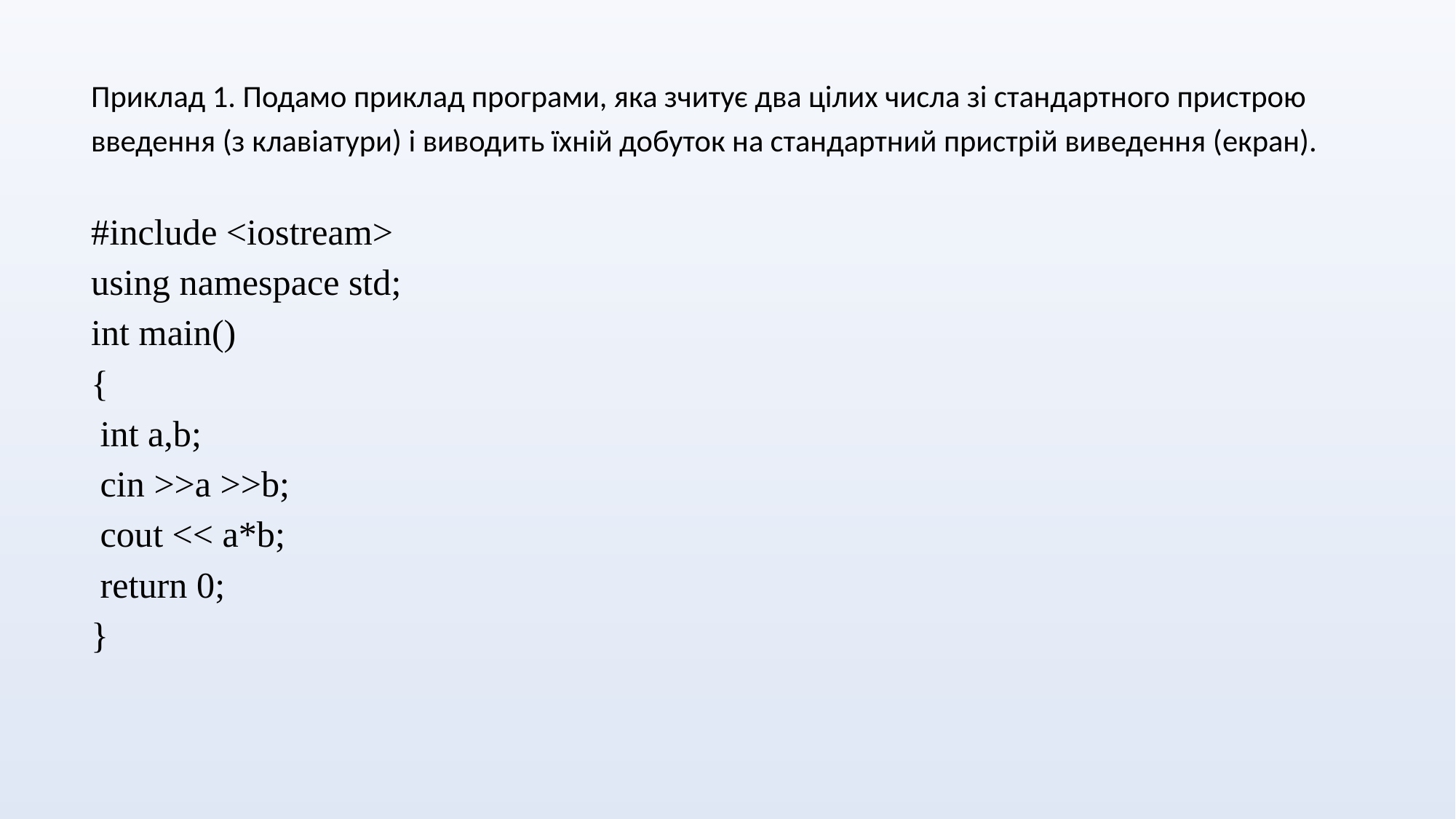

Приклад 1. Подамо приклад програми, яка зчитує два цілих числа зі стандартного пристрою введення (з клавіатури) і виводить їхній добуток на стандартний пристрій виведення (екран).

#include <iostream>
using namespace std;
int main()
{
 int a,b;
 cin >>a >>b;
 cout << a*b;
 return 0;
}